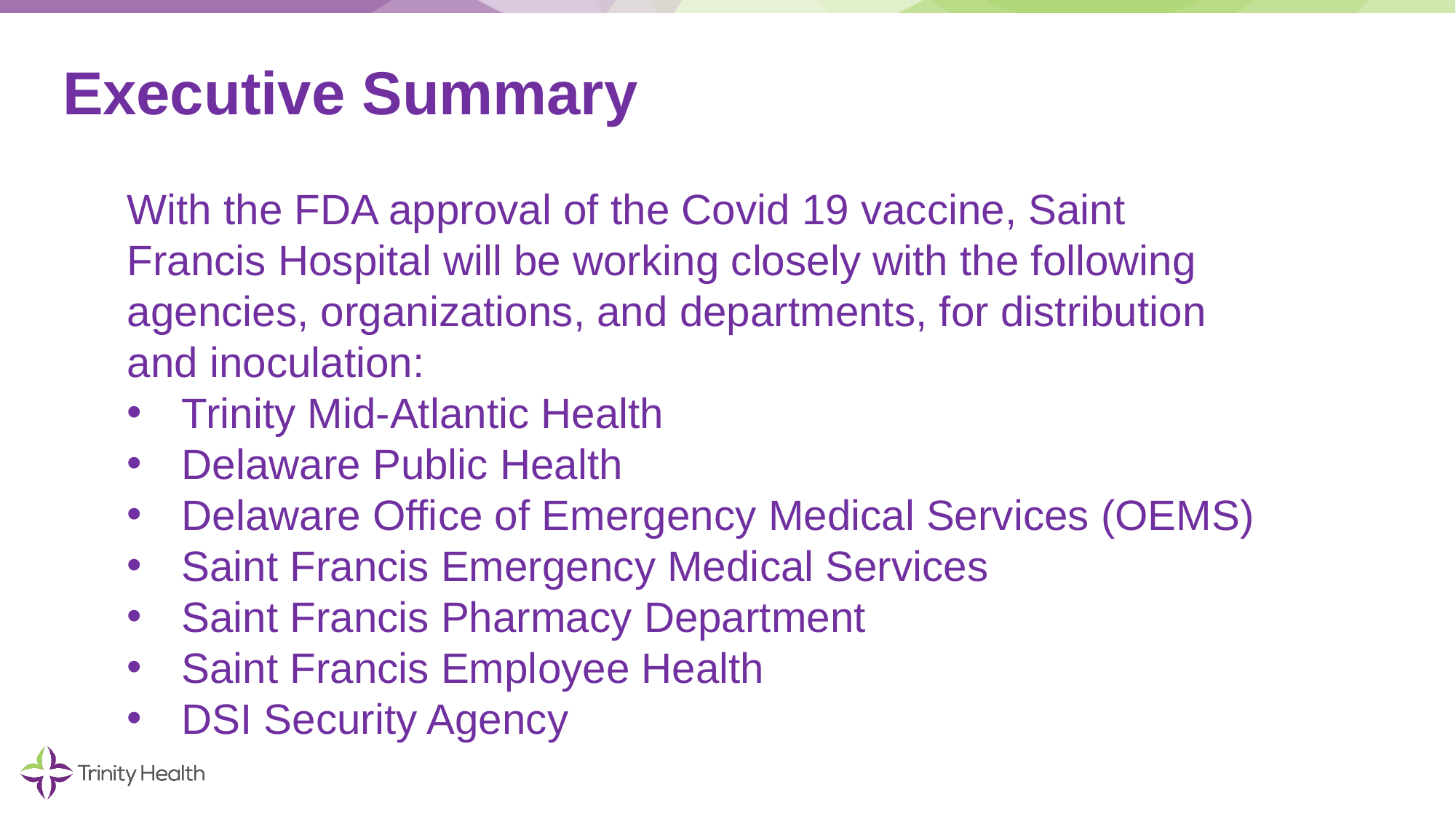

# Executive Summary
With the FDA approval of the Covid 19 vaccine, Saint Francis Hospital will be working closely with the following agencies, organizations, and departments, for distribution and inoculation:
Trinity Mid-Atlantic Health
Delaware Public Health
Delaware Office of Emergency Medical Services (OEMS)
Saint Francis Emergency Medical Services
Saint Francis Pharmacy Department
Saint Francis Employee Health
DSI Security Agency